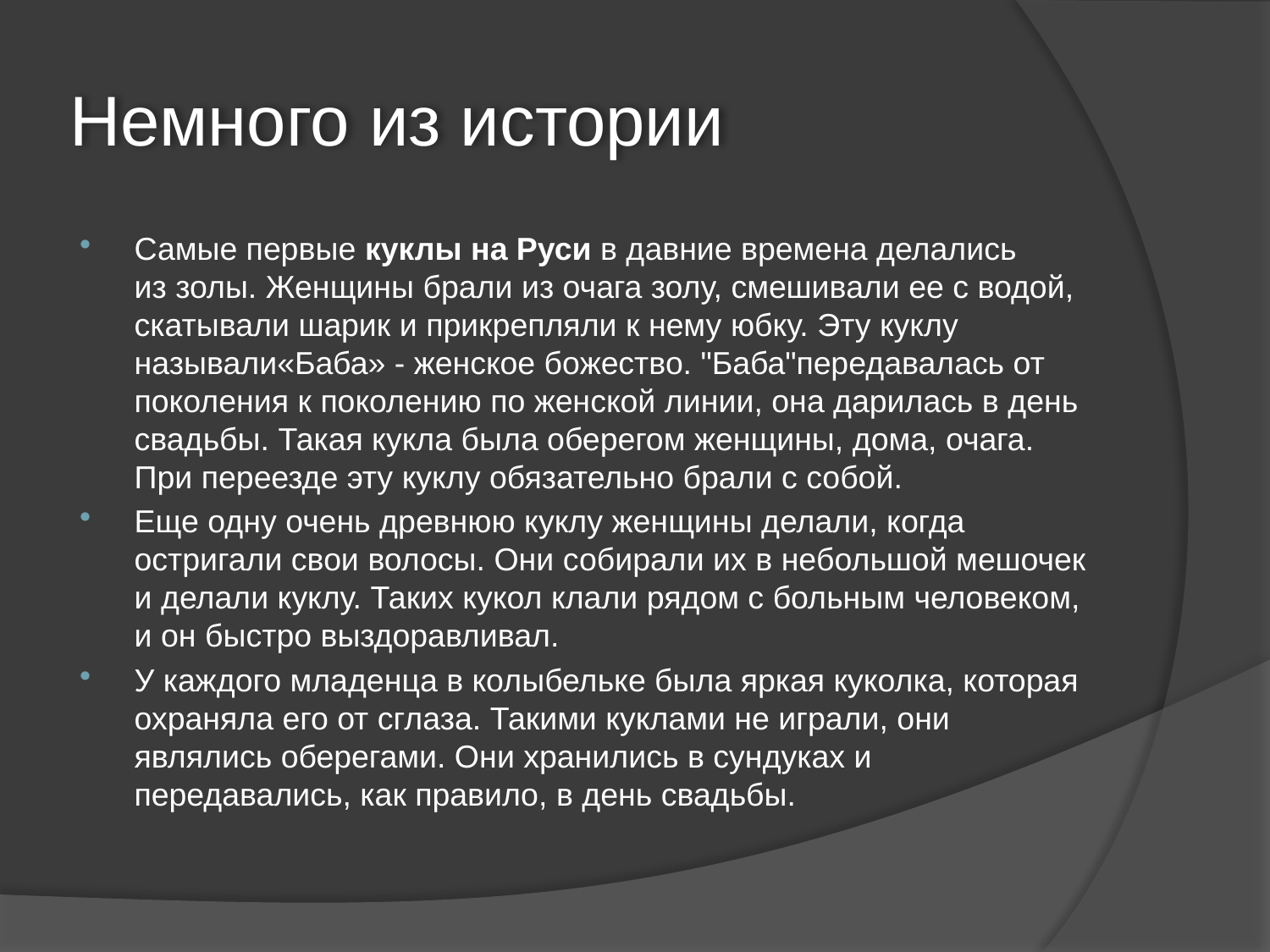

# Немного из истории
Самые первые куклы на Руси в давние времена делались из золы. Женщины брали из очага золу, смешивали ее с водой, скатывали шарик и прикрепляли к нему юбку. Эту куклу называли«Баба» - женское божество. "Баба"передавалась от поколения к поколению по женской линии, она дарилась в день свадьбы. Такая кукла была оберегом женщины, дома, очага. При переезде эту куклу обязательно брали с собой.
Еще одну очень древнюю куклу женщины делали, когда остригали свои волосы. Они собирали их в небольшой мешочек и делали куклу. Таких кукол клали рядом с больным человеком, и он быстро выздоравливал.
У каждого младенца в колыбельке была яркая куколка, которая охраняла его от сглаза. Такими куклами не играли, они являлись оберегами. Они хранились в сундуках и передавались, как правило, в день свадьбы.